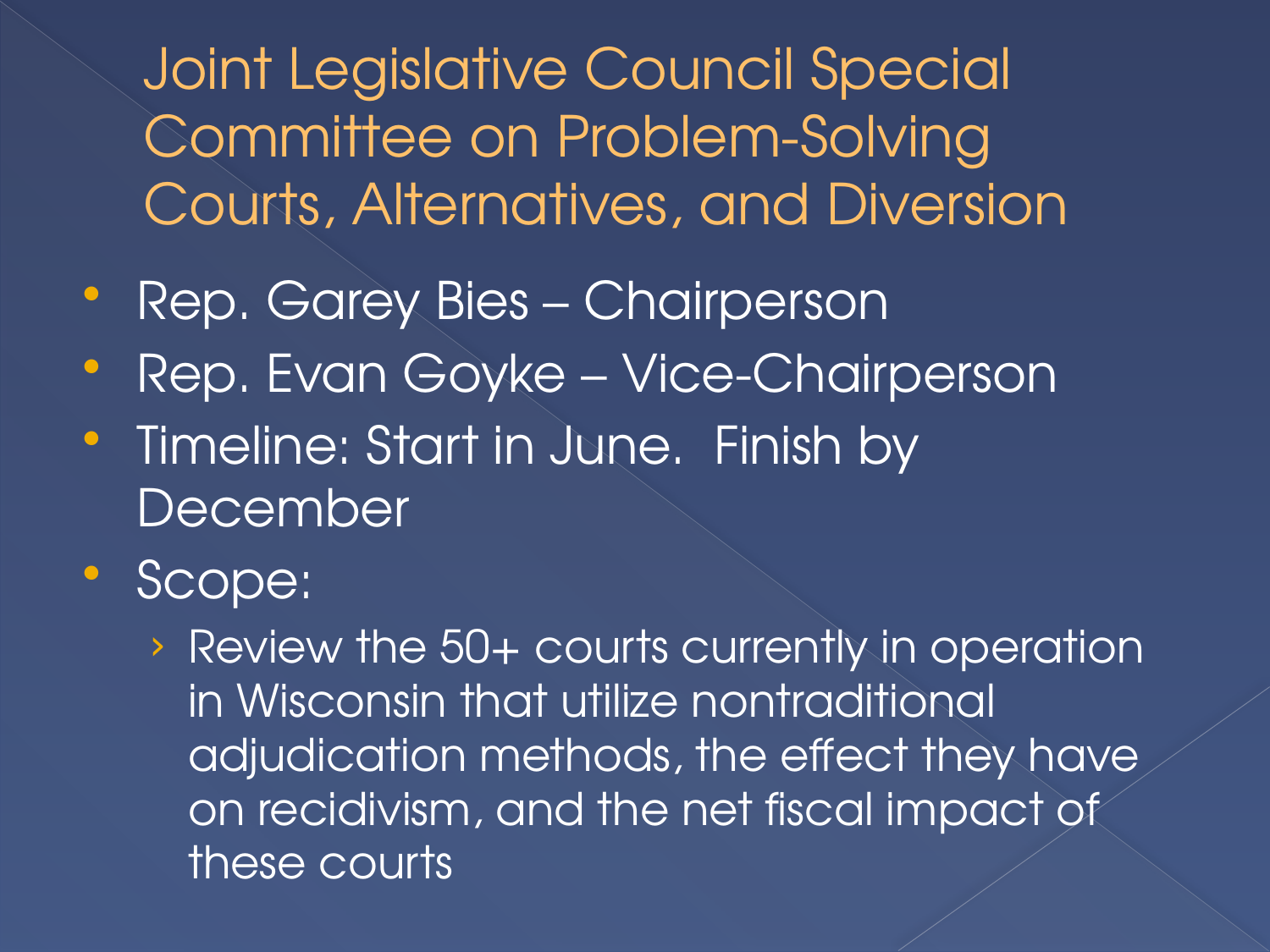

# Joint Legislative Council Special Committee on Problem-Solving Courts, Alternatives, and Diversion
Rep. Garey Bies – Chairperson
Rep. Evan Goyke – Vice-Chairperson
Timeline: Start in June.  Finish by December
Scope:
Review the 50+ courts currently in operation in Wisconsin that utilize nontraditional adjudication methods, the effect they have on recidivism, and the net fiscal impact of these courts